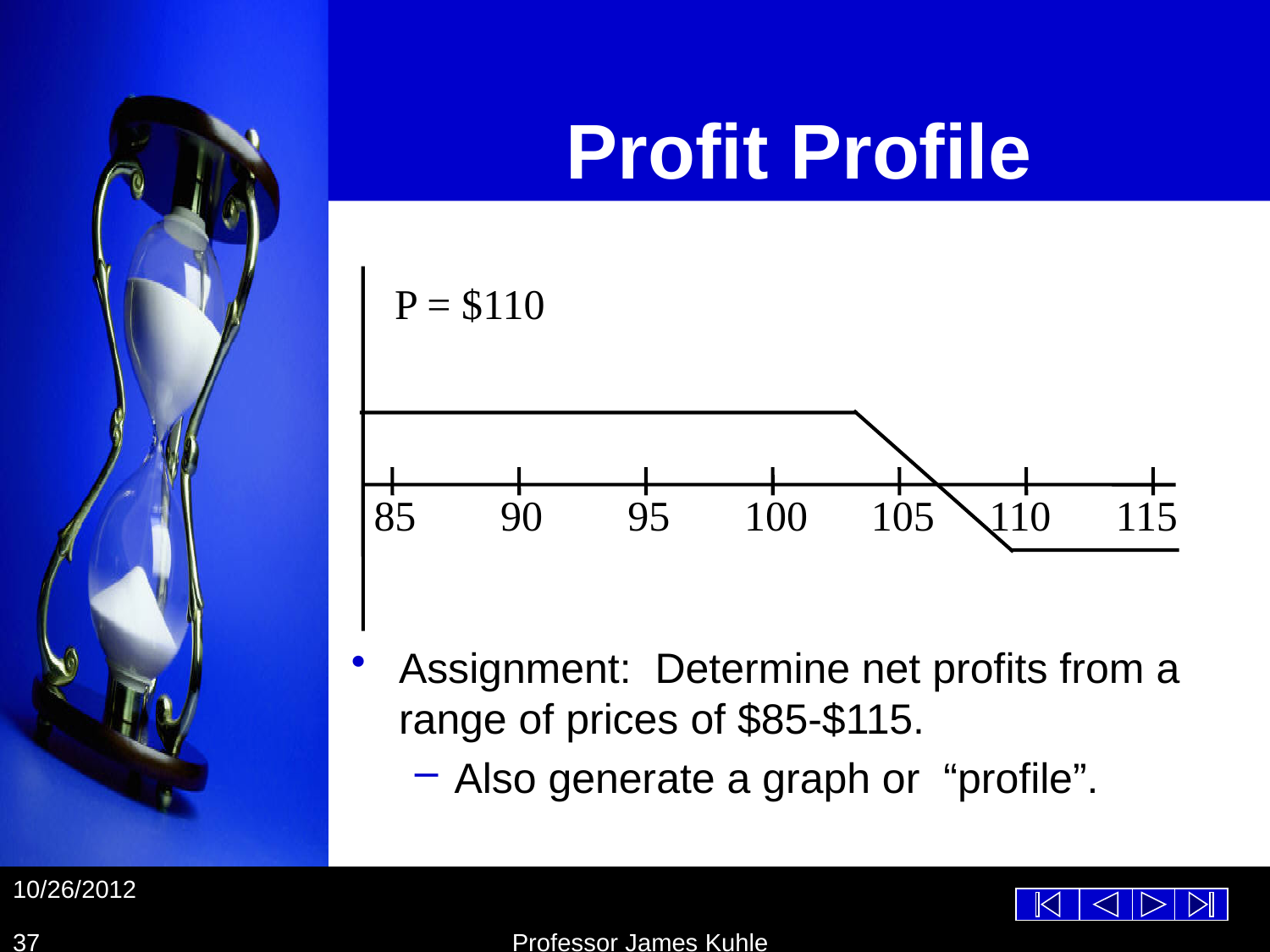

# Profit Profile

P = $110

85
90
95
100
105
110
115

Assignment:  Determine net profits from a range of prices of $85-$115.
Also generate a graph or  “profile”.
10/26/2012
37
Professor James Kuhle